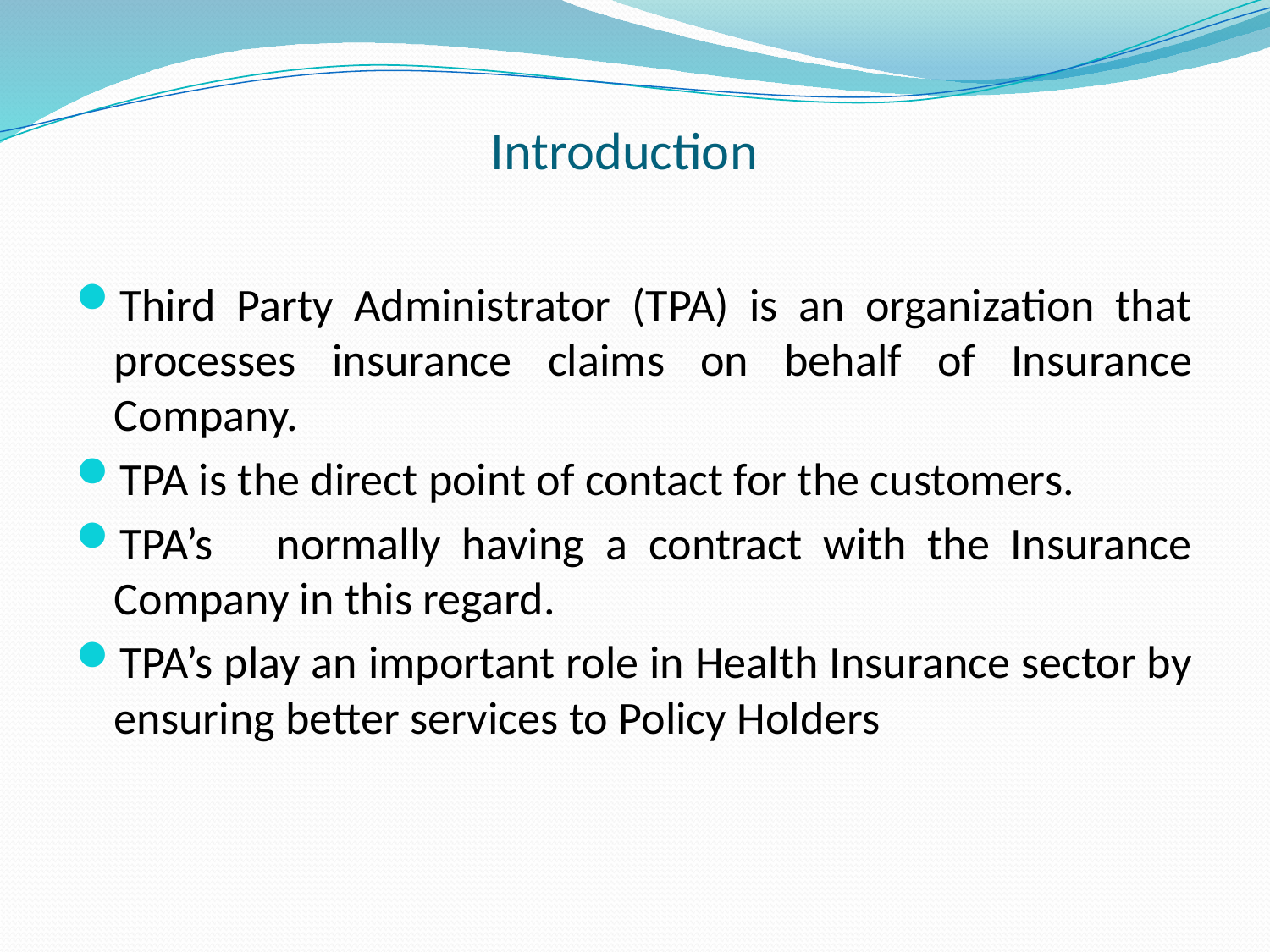

Introduction
Third Party Administrator (TPA) is an organization that processes insurance claims on behalf of Insurance Company.
TPA is the direct point of contact for the customers.
TPA’s   normally having a contract with the Insurance Company in this regard.
TPA’s play an important role in Health Insurance sector by ensuring better services to Policy Holders